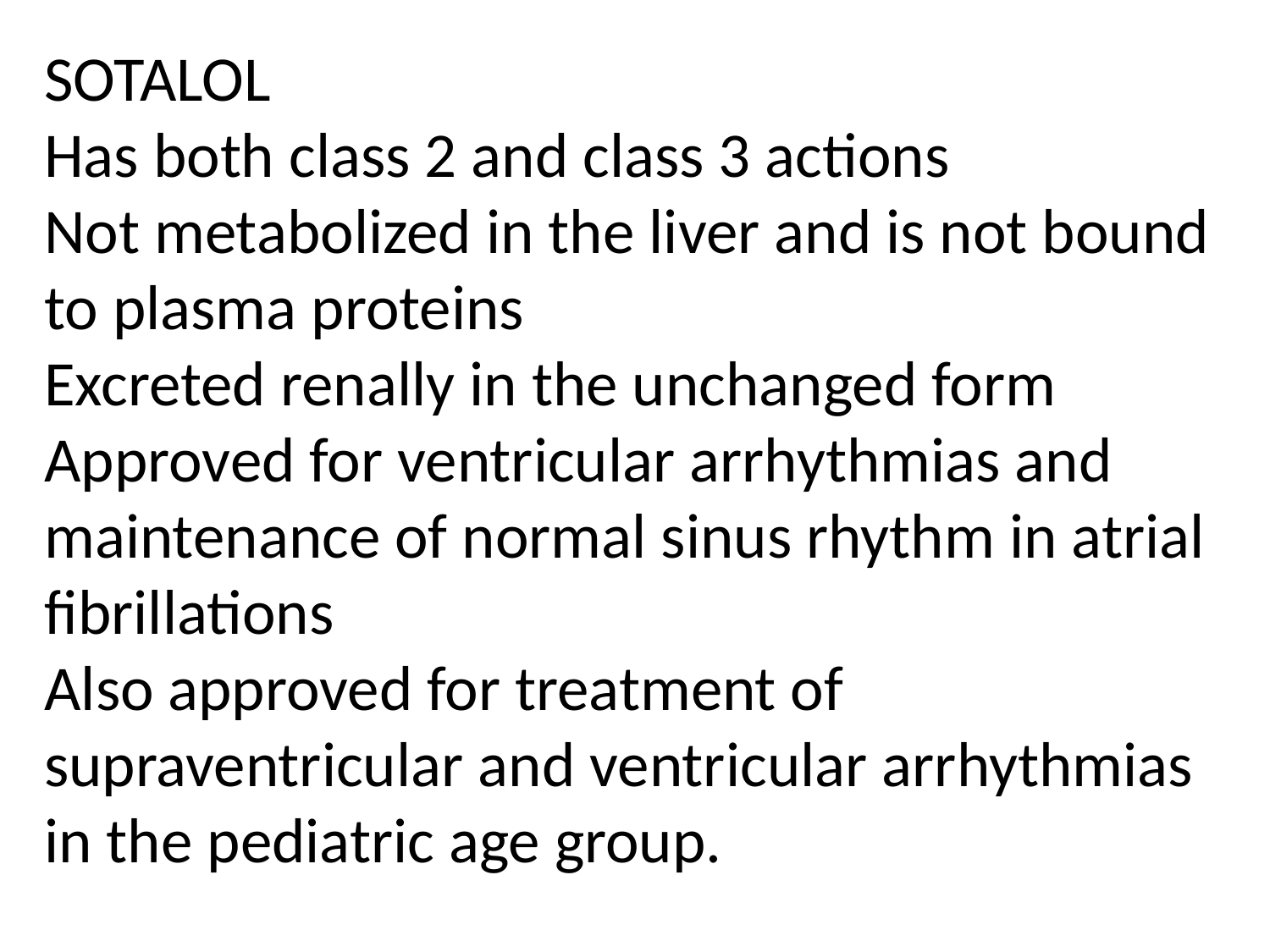

SOTALOL
Has both class 2 and class 3 actions
Not metabolized in the liver and is not bound to plasma proteins
Excreted renally in the unchanged form
Approved for ventricular arrhythmias and maintenance of normal sinus rhythm in atrial fibrillations
Also approved for treatment of supraventricular and ventricular arrhythmias in the pediatric age group.